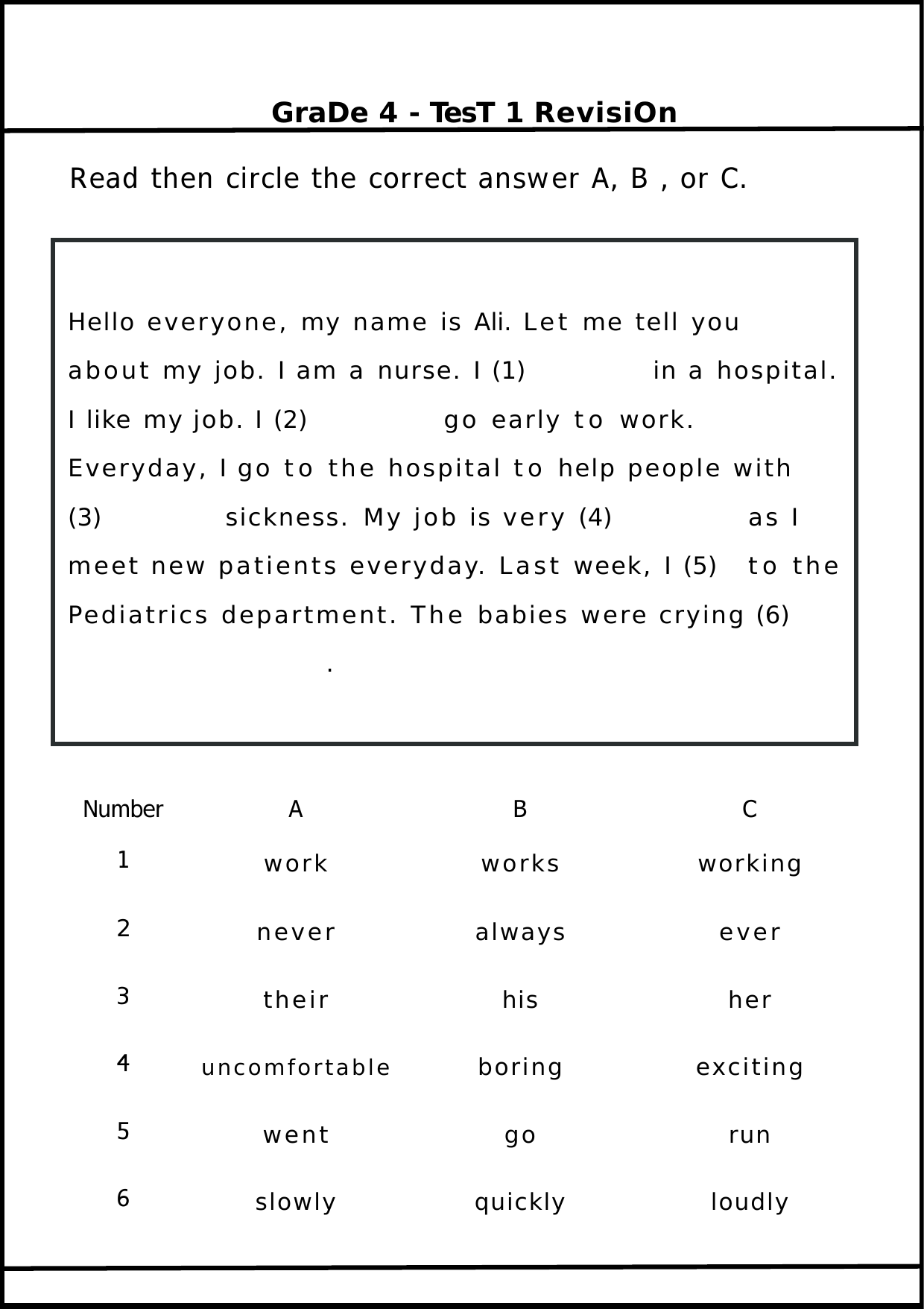

GraDe 4 - TesT 1 RevisiOn
Read then circle the correct answer A, B , or C.

Hello everyone, my name is Ali. Let me tell you
about my job. I am a nurse. I (1) 	 in a hospital. I like my job. I (2) 	 go early to work.
Everyday, I go to the hospital to help people with
(3) 	 sickness. My job is very (4) 	 as I meet new patients everyday. Last week, I (5) 	 to the Pediatrics department. The babies were crying (6) 		 .
| Number 1 | A work | B works | C working |
| --- | --- | --- | --- |
| 2 | never | always | ever |
| 3 | their | his | her |
| 4 | uncomfortable | boring | exciting |
| 5 | went | go | run |
| 6 | slowly | quickly | loudly |